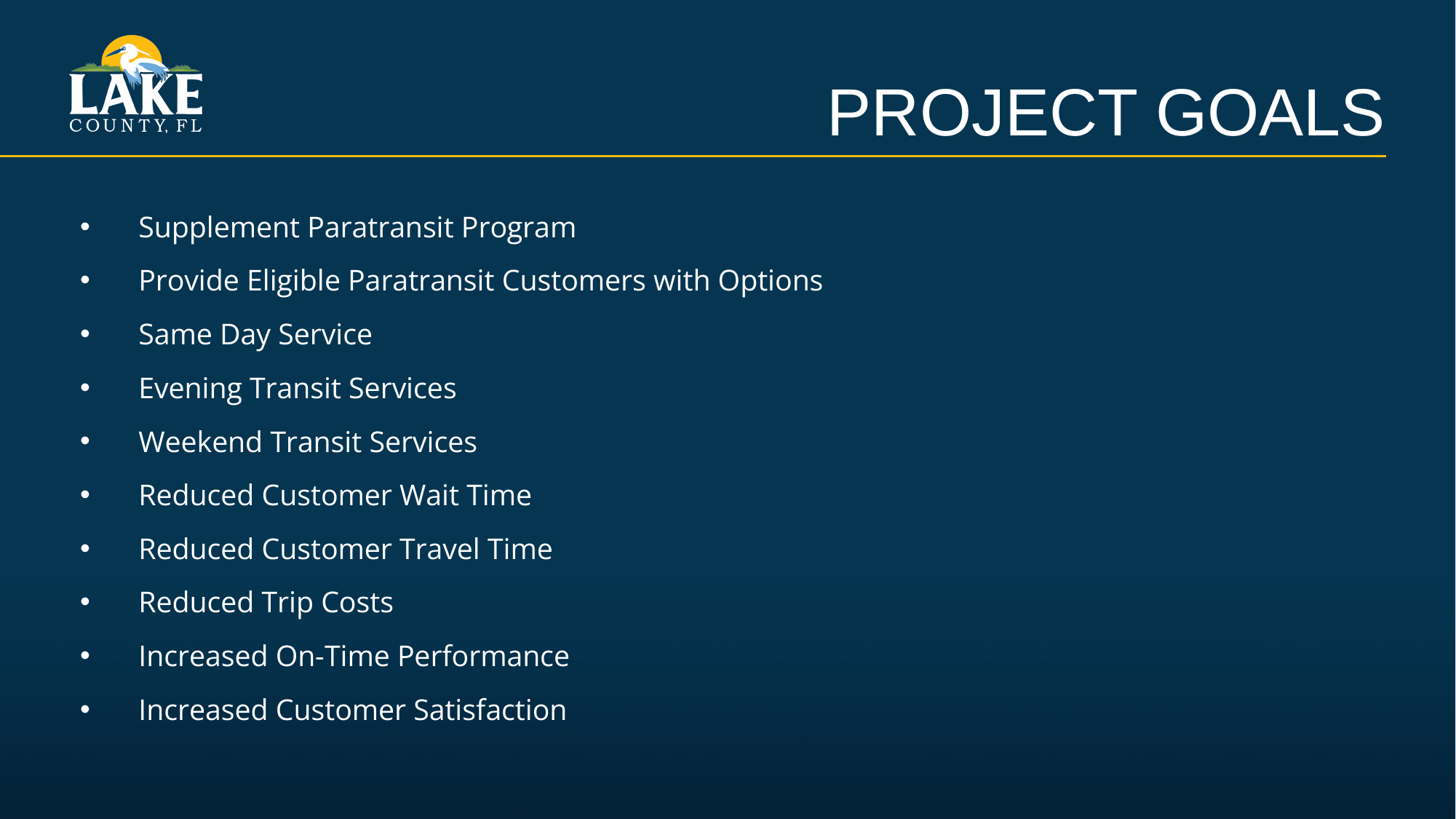

# Project Goals
Supplement Paratransit Program
Provide Eligible Paratransit Customers with Options
Same Day Service
Evening Transit Services
Weekend Transit Services
Reduced Customer Wait Time
Reduced Customer Travel Time
Reduced Trip Costs
Increased On-Time Performance
Increased Customer Satisfaction